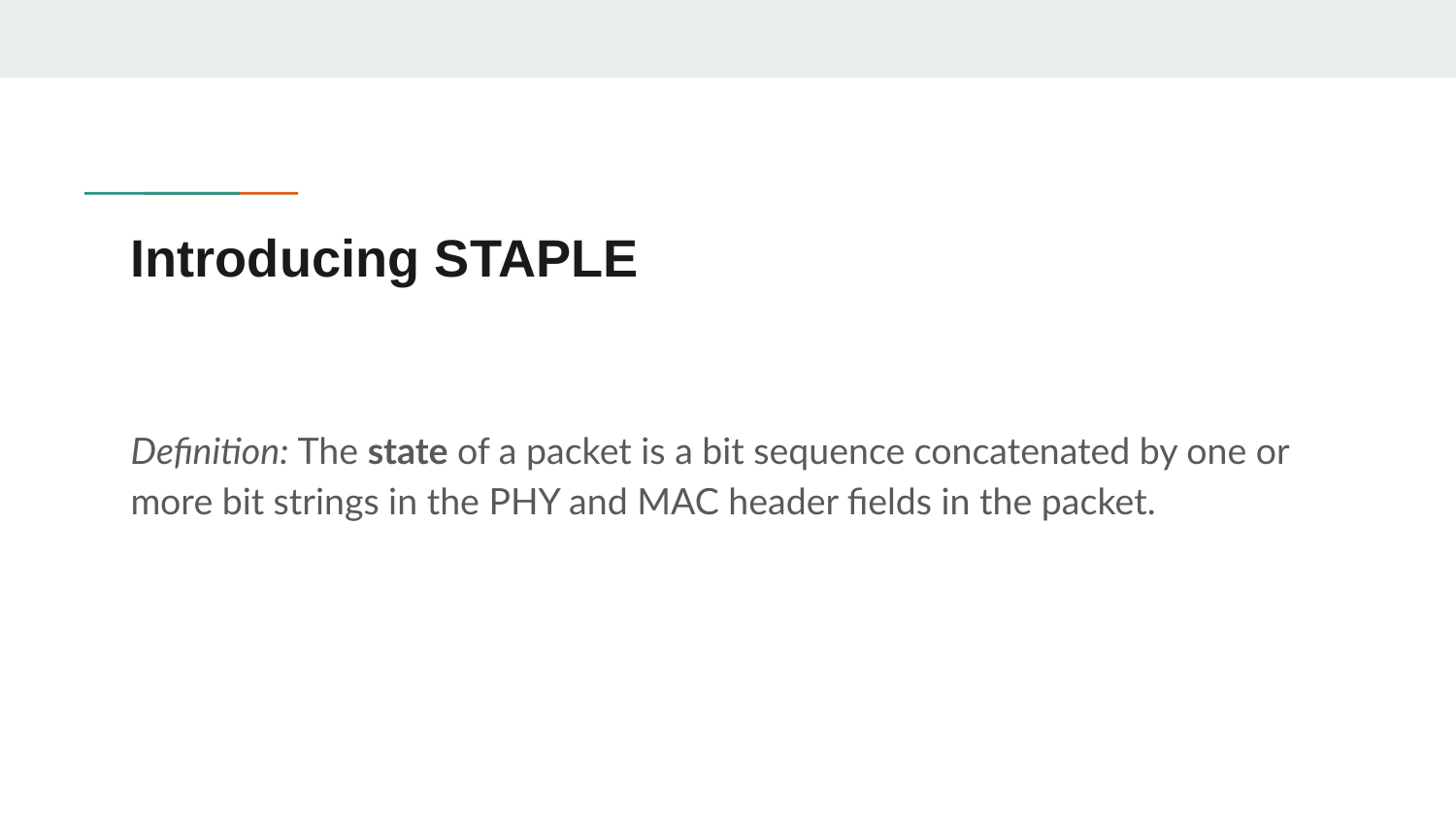

# Introducing STAPLE

Definition: The state of a packet is a bit sequence concatenated by one or more bit strings in the PHY and MAC header fields in the packet.